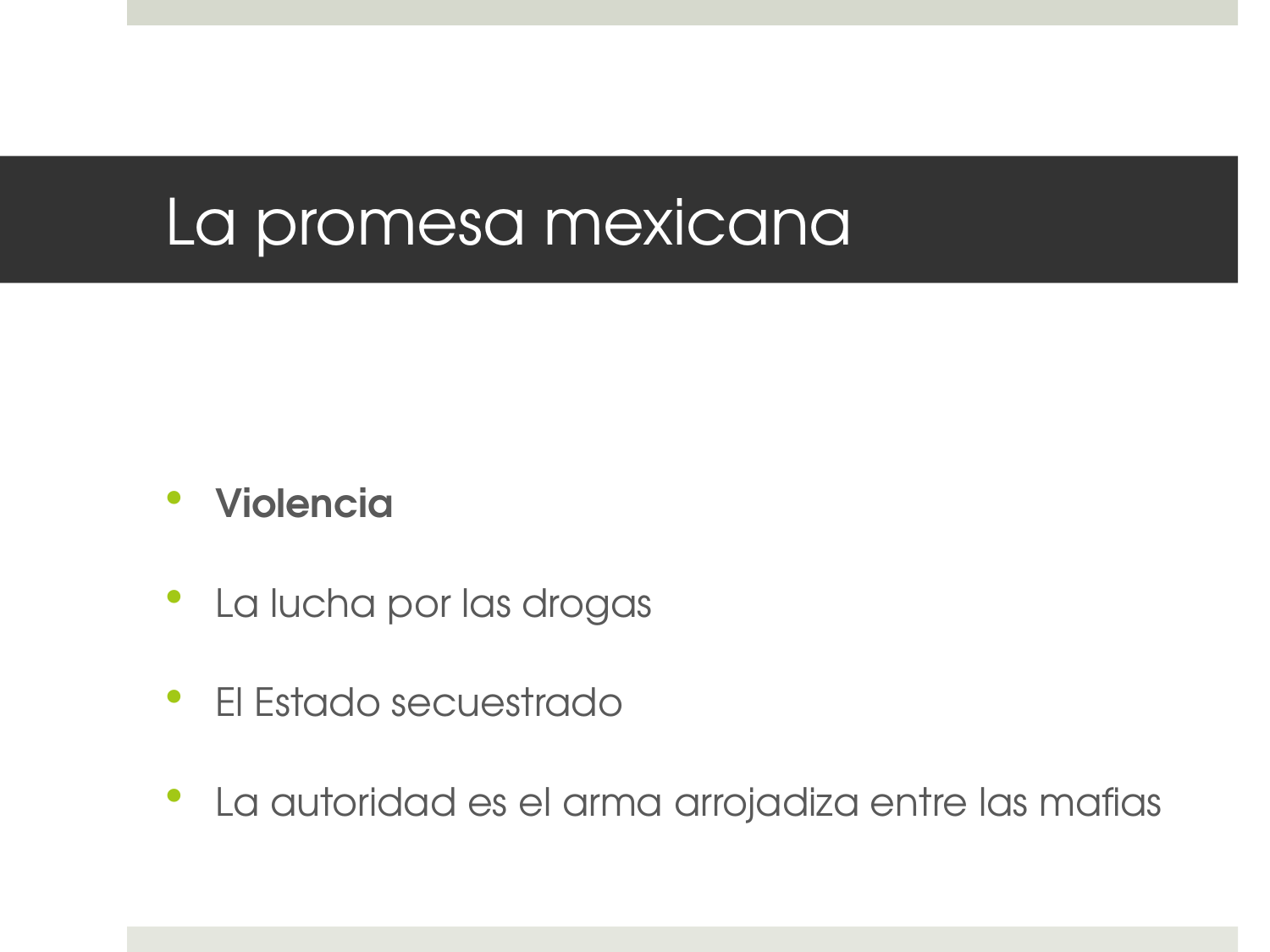

# La promesa mexicana

Violencia
La lucha por las drogas
El Estado secuestrado
La autoridad es el arma arrojadiza entre las mafias